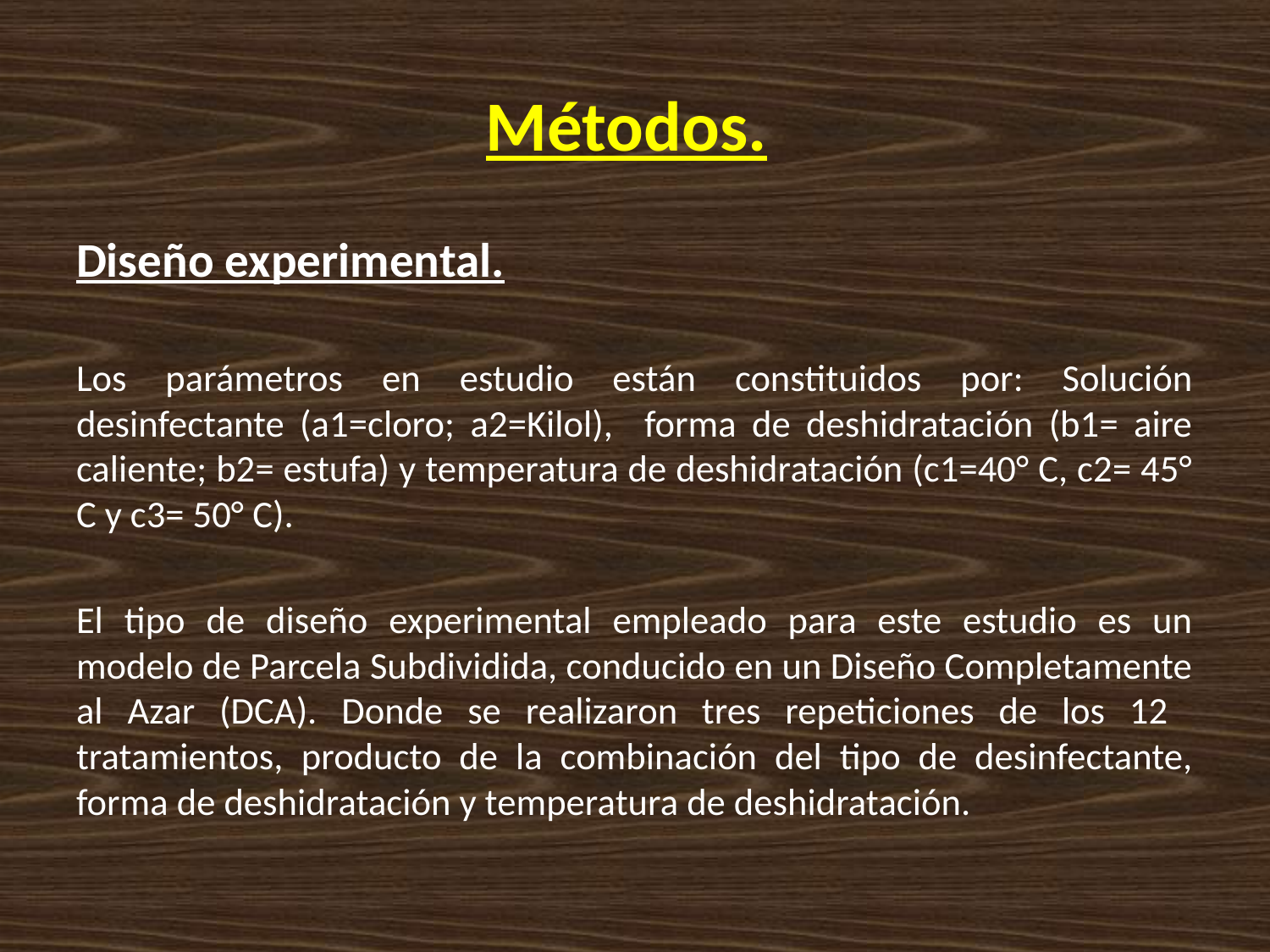

# Métodos.
Diseño experimental.

Los parámetros en estudio están constituidos por: Solución desinfectante (a1=cloro; a2=Kilol),  forma de deshidratación (b1= aire caliente; b2= estufa) y temperatura de deshidratación (c1=40° C, c2= 45° C y c3= 50° C).

El tipo de diseño experimental empleado para este estudio es un modelo de Parcela Subdividida, conducido en un Diseño Completamente al Azar (DCA). Donde se realizaron tres repeticiones de los 12  tratamientos, producto de la combinación del tipo de desinfectante, forma de deshidratación y temperatura de deshidratación.